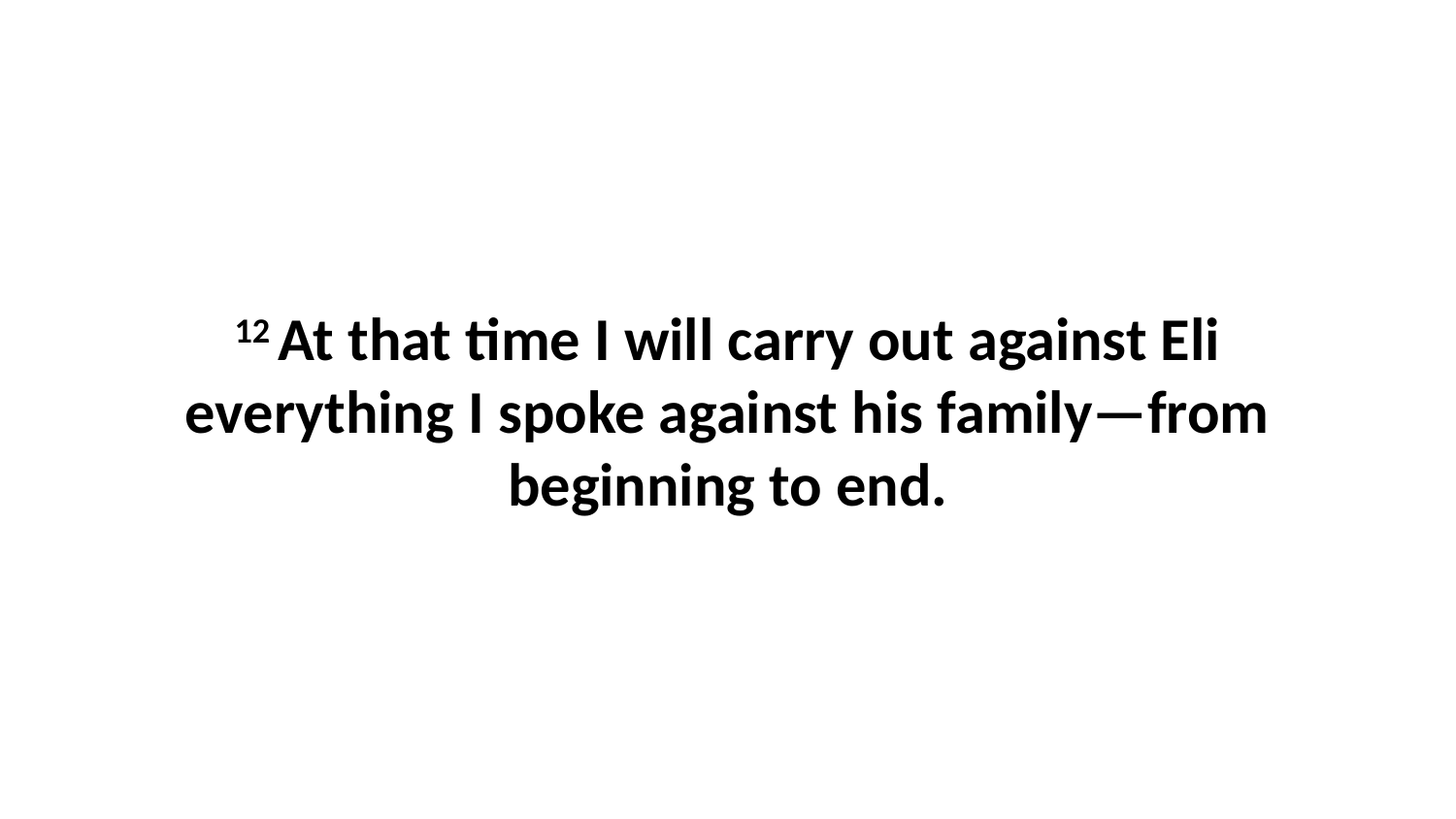

12 At that time I will carry out against Eli everything I spoke against his family—from beginning to end.